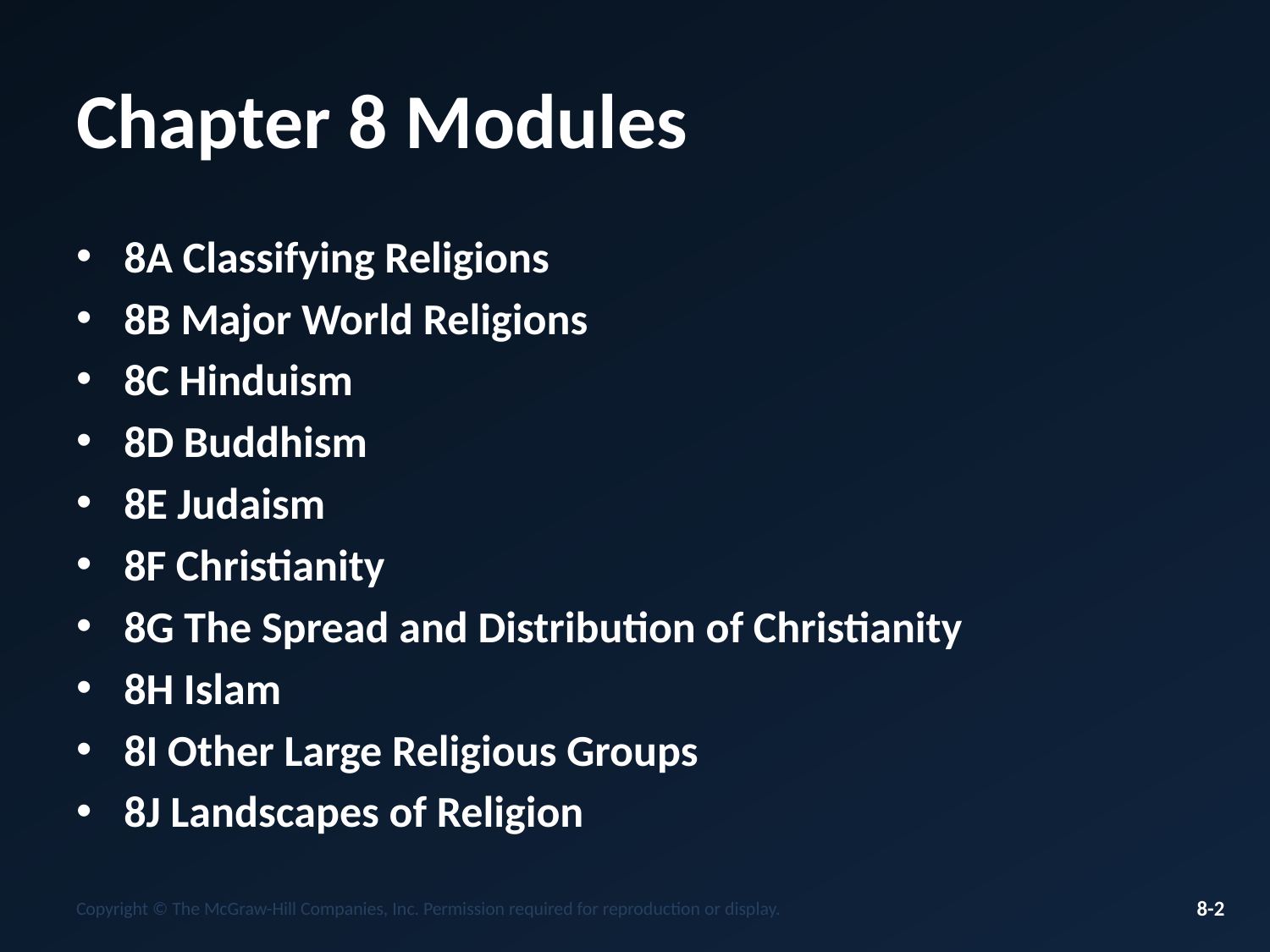

# Chapter 8 Modules
8A Classifying Religions
8B Major World Religions
8C Hinduism
8D Buddhism
8E Judaism
8F Christianity
8G The Spread and Distribution of Christianity
8H Islam
8I Other Large Religious Groups
8J Landscapes of Religion
Copyright © The McGraw-Hill Companies, Inc. Permission required for reproduction or display.
8-2